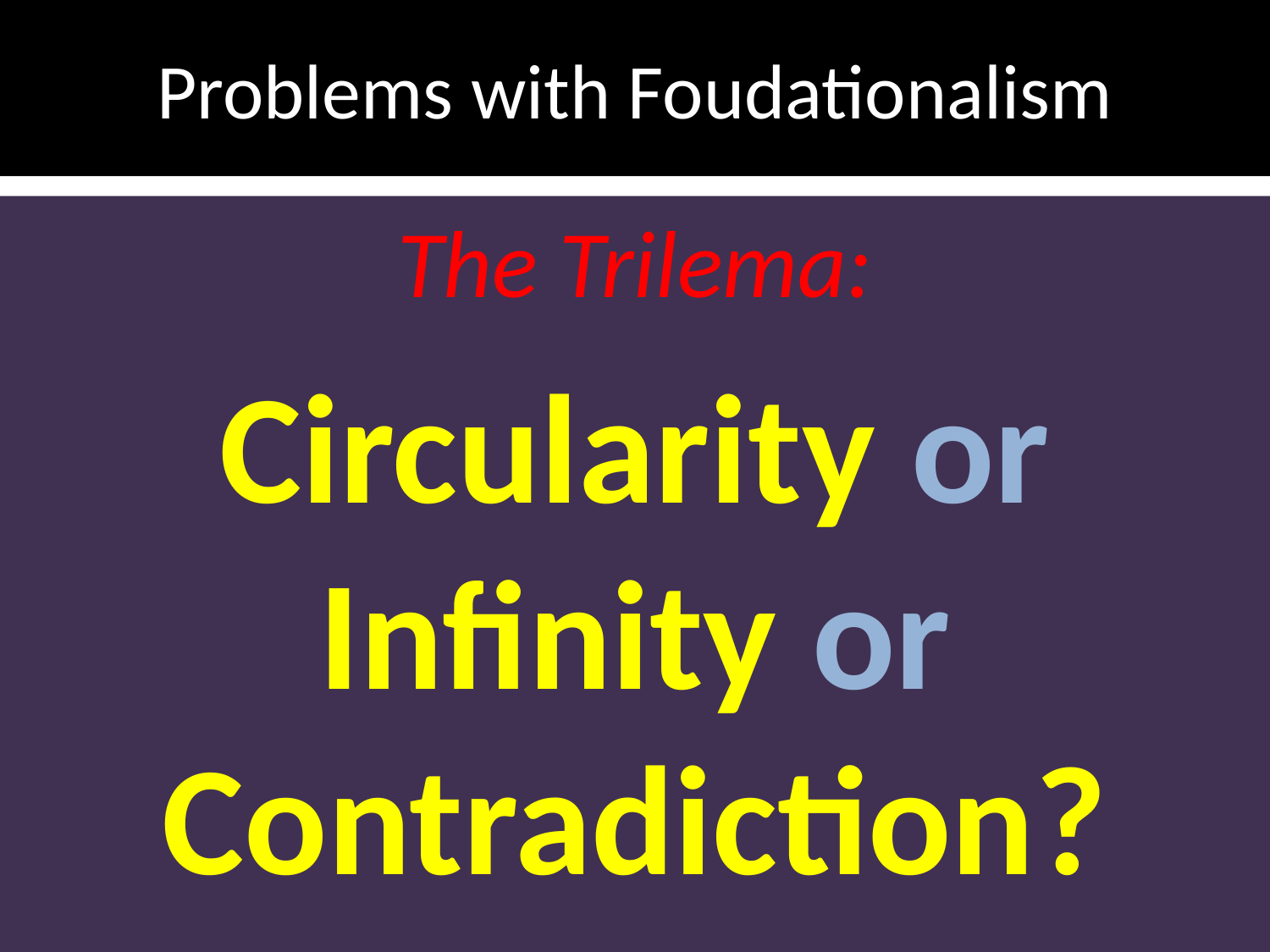

# Problems with Foudationalism
The Trilema:
Circularity or Infinity or Contradiction?